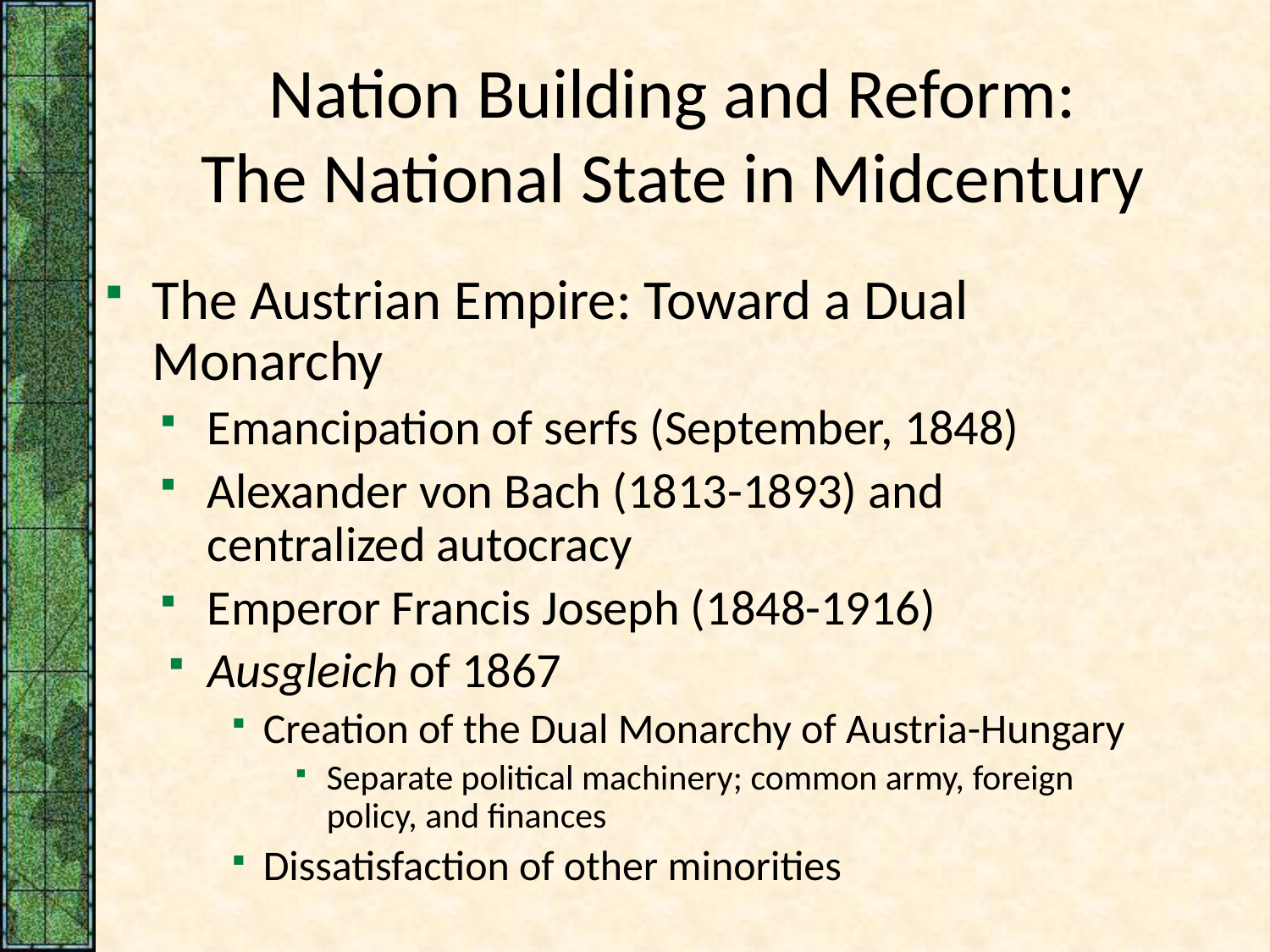

# Nation Building and Reform: The National State in Midcentury
The Austrian Empire: Toward a Dual Monarchy
Emancipation of serfs (September, 1848)
Alexander von Bach (1813-1893) and centralized autocracy
Emperor Francis Joseph (1848-1916)
Ausgleich of 1867
Creation of the Dual Monarchy of Austria-Hungary
Separate political machinery; common army, foreign policy, and finances
Dissatisfaction of other minorities